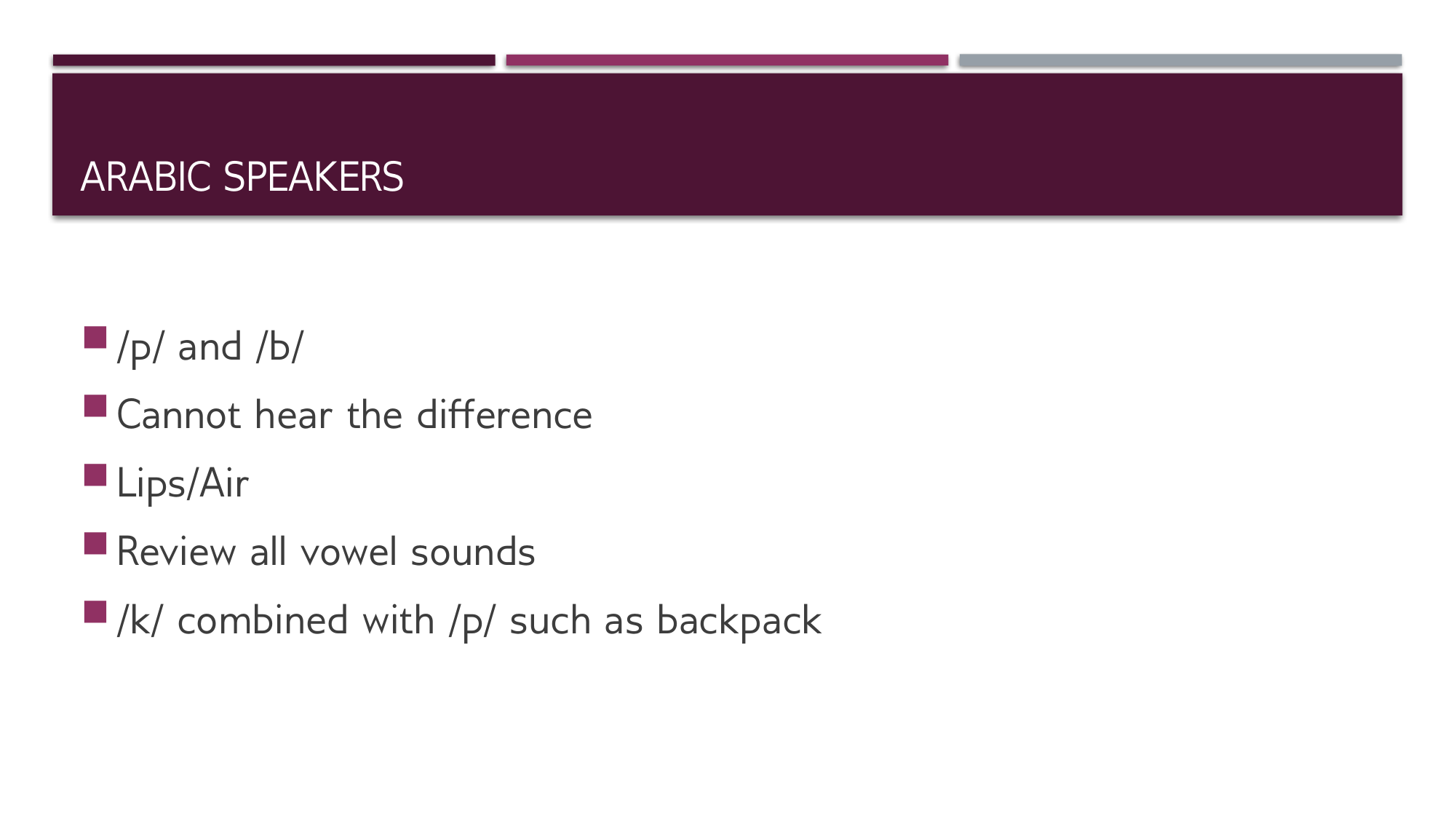

# Arabic Speakers
/p/ and /b/
Cannot hear the difference
Lips/Air
Review all vowel sounds
/k/ combined with /p/ such as backpack